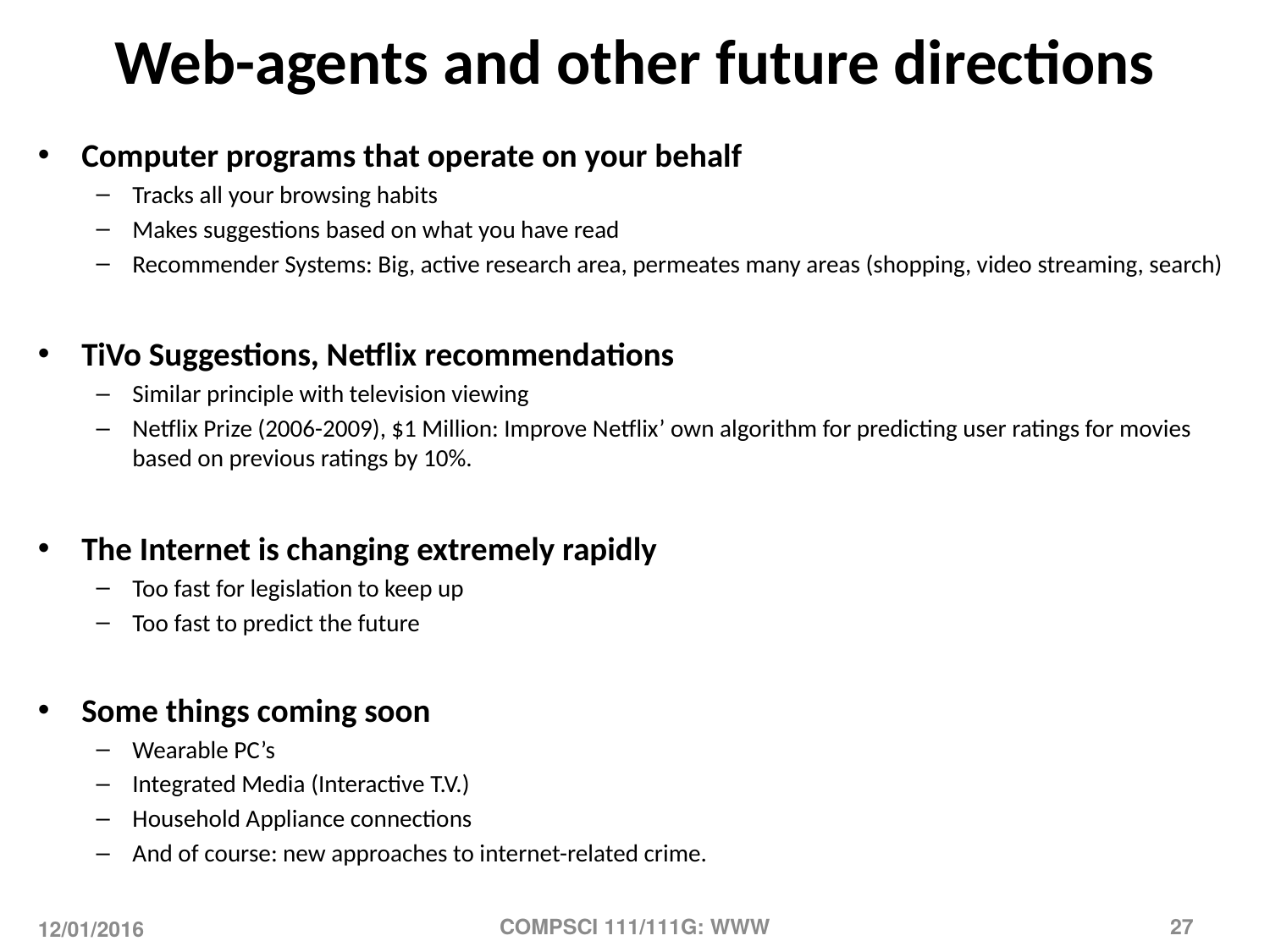

# Web-agents and other future directions
Computer programs that operate on your behalf
Tracks all your browsing habits
Makes suggestions based on what you have read
Recommender Systems: Big, active research area, permeates many areas (shopping, video streaming, search)

TiVo Suggestions, Netflix recommendations
Similar principle with television viewing
Netflix Prize (2006-2009), $1 Million: Improve Netflix’ own algorithm for predicting user ratings for movies based on previous ratings by 10%.

The Internet is changing extremely rapidly
Too fast for legislation to keep up
Too fast to predict the future

Some things coming soon
Wearable PC’s
Integrated Media (Interactive T.V.)
Household Appliance connections
And of course: new approaches to internet-related crime.
12/01/2016
COMPSCI 111/111G: WWW
27